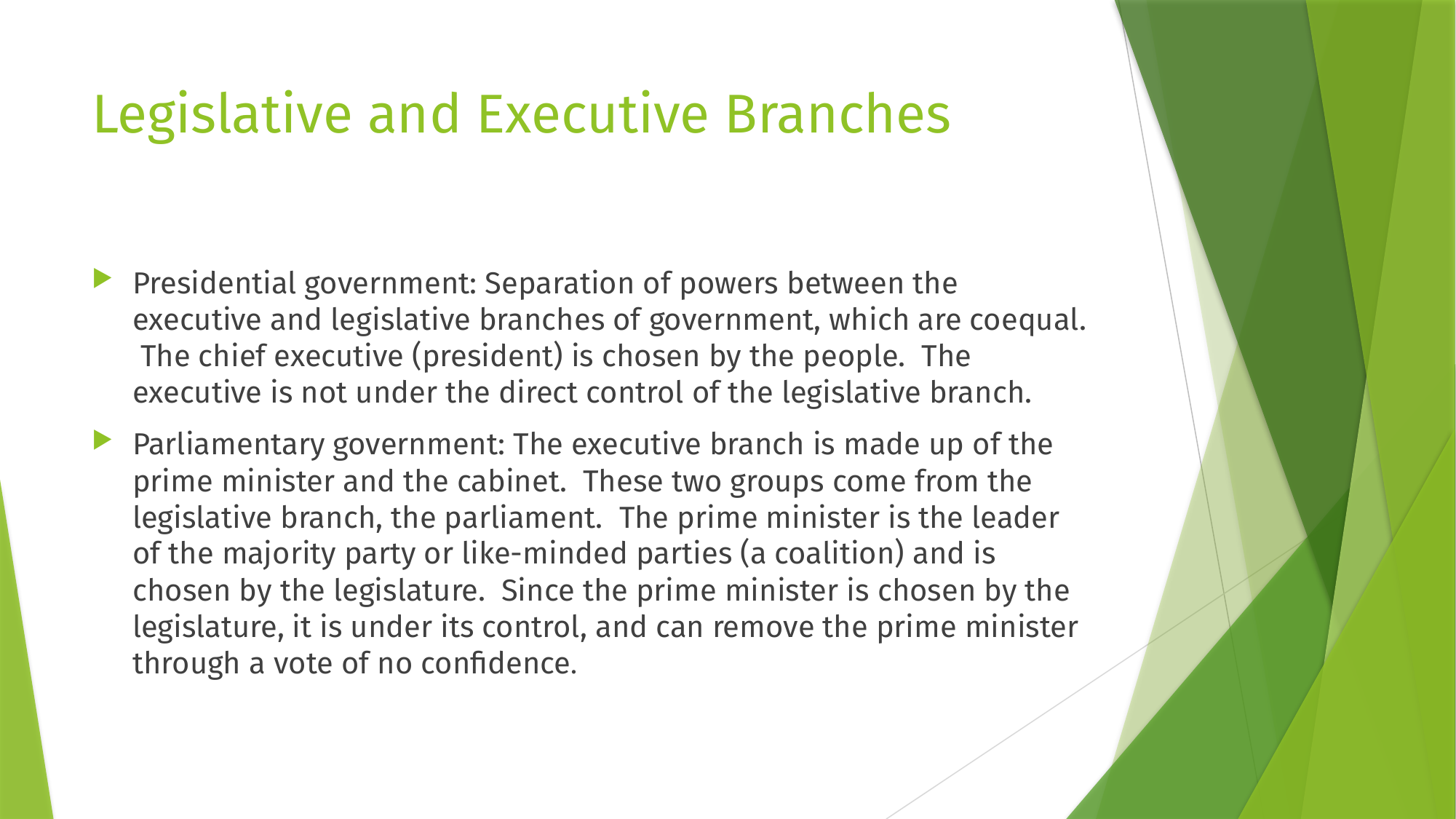

# Legislative and Executive Branches
Presidential government: Separation of powers between the executive and legislative branches of government, which are coequal.  The chief executive (president) is chosen by the people.  The executive is not under the direct control of the legislative branch.
Parliamentary government: The executive branch is made up of the prime minister and the cabinet.  These two groups come from the legislative branch, the parliament.  The prime minister is the leader of the majority party or like-minded parties (a coalition) and is chosen by the legislature.  Since the prime minister is chosen by the legislature, it is under its control, and can remove the prime minister through a vote of no confidence.